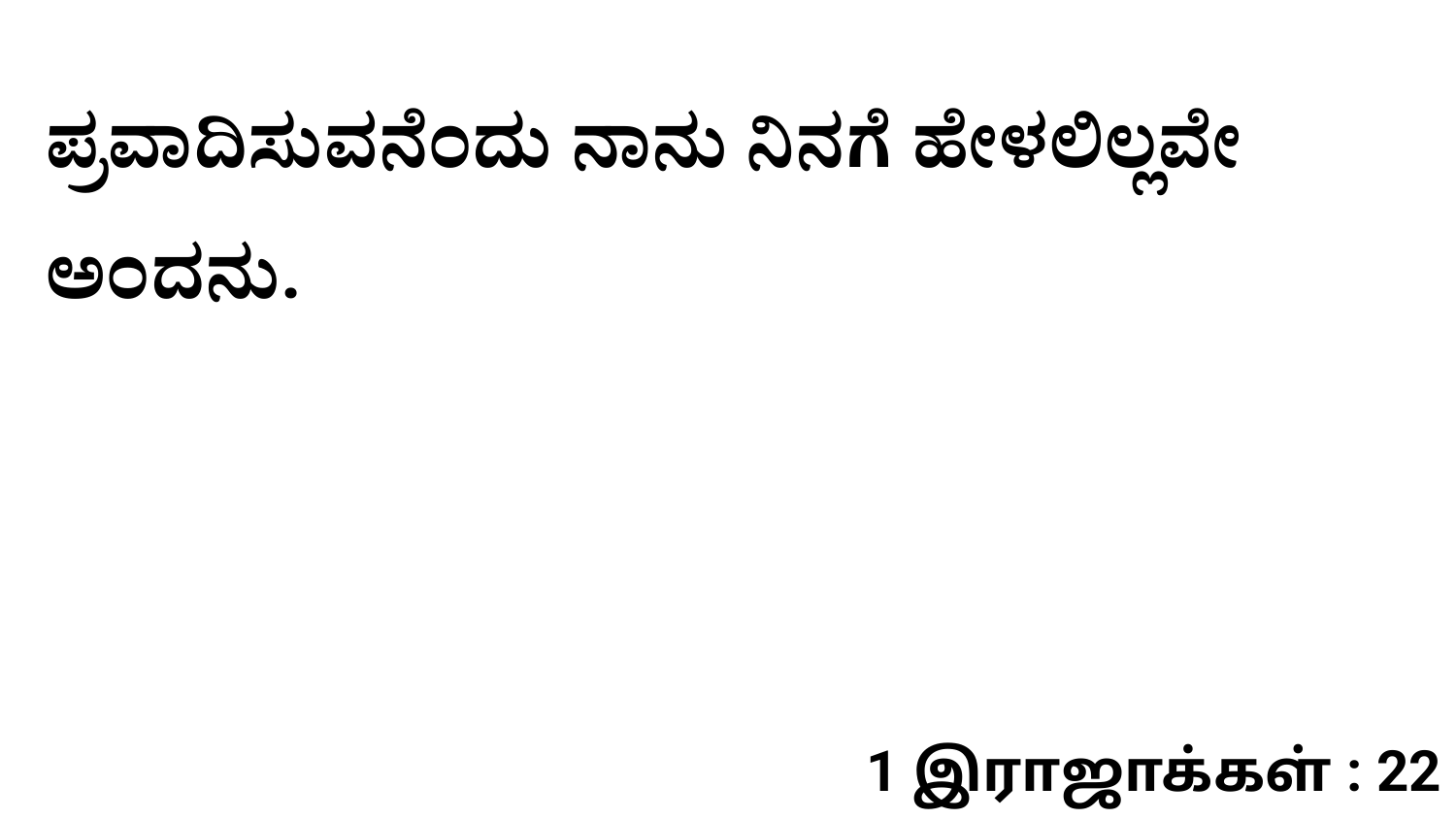

ಪ್ರವಾದಿಸುವನೆಂದು ನಾನು ನಿನಗೆ ಹೇಳಲಿಲ್ಲವೇ ಅಂದನು.
1 இராஜாக்கள் : 22